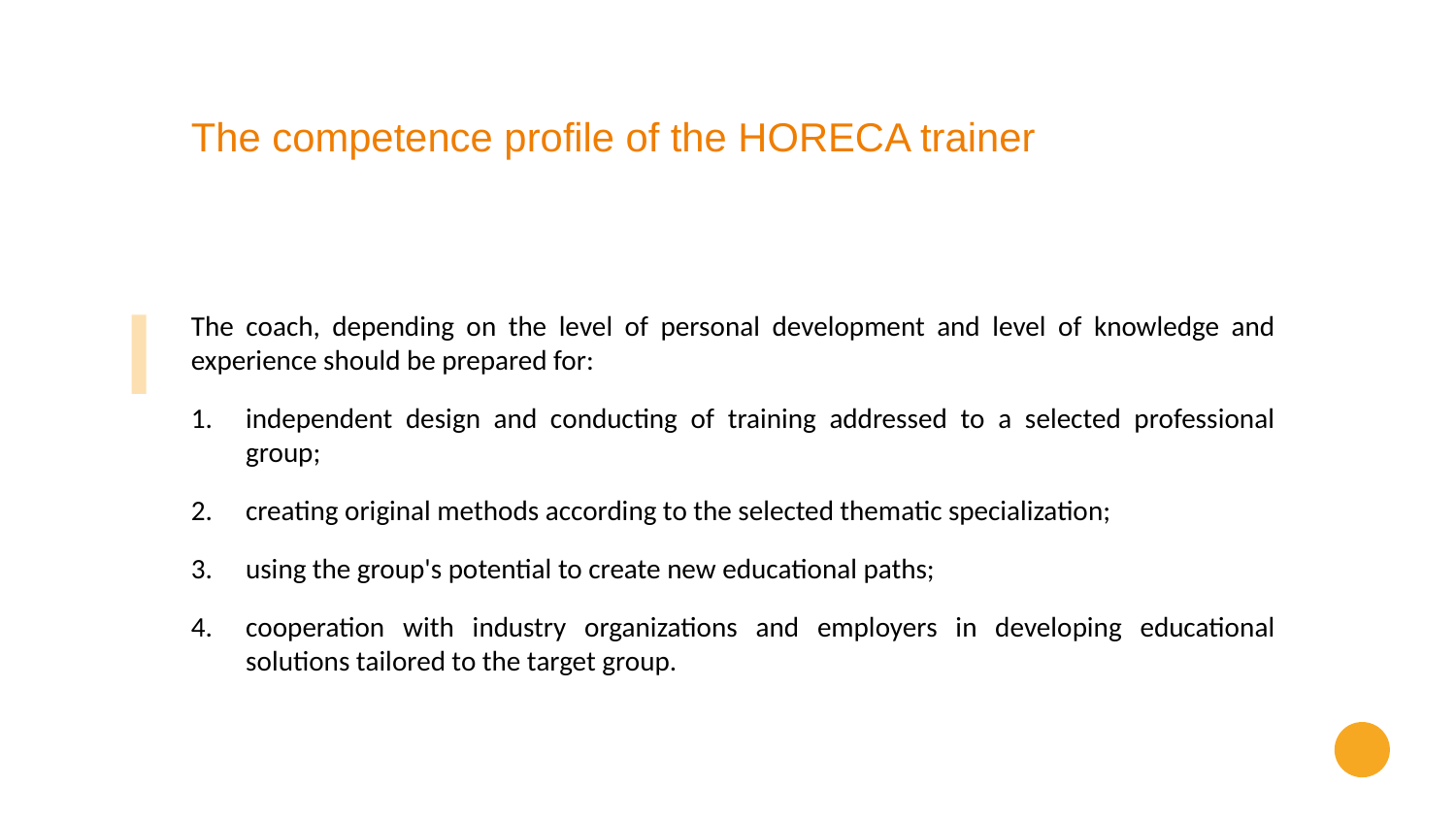

The competence profile of the HORECA trainer
The coach, depending on the level of personal development and level of knowledge and experience should be prepared for:
independent design and conducting of training addressed to a selected professional group;
creating original methods according to the selected thematic specialization;
using the group's potential to create new educational paths;
cooperation with industry organizations and employers in developing educational solutions tailored to the target group.